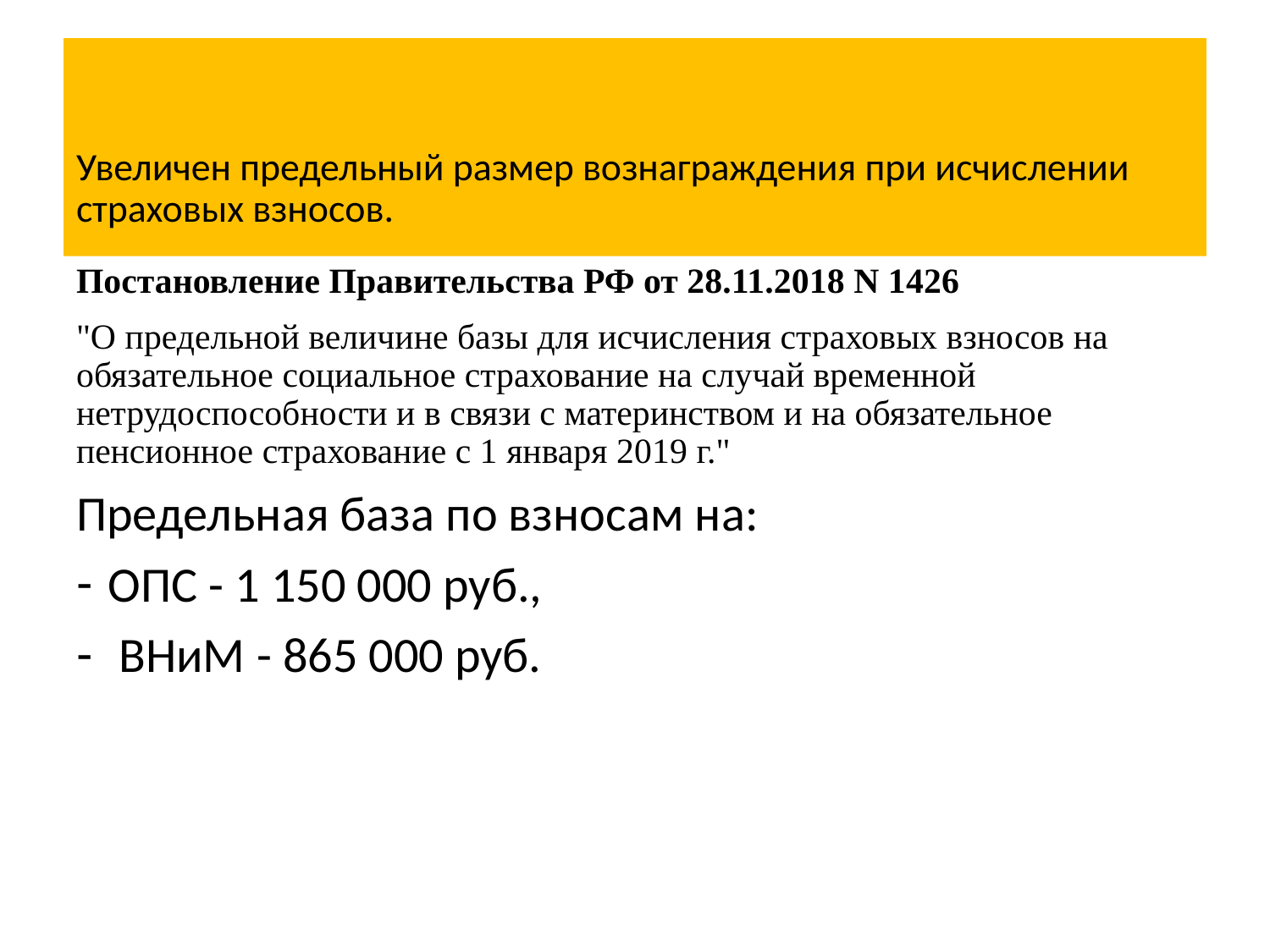

# Увеличен предельный размер вознаграждения при исчислении страховых взносов.
Постановление Правительства РФ от 28.11.2018 N 1426
"О предельной величине базы для исчисления страховых взносов на обязательное социальное страхование на случай временной нетрудоспособности и в связи с материнством и на обязательное пенсионное страхование с 1 января 2019 г."
Предельная база по взносам на:
ОПС - 1 150 000 руб.,
 ВНиМ - 865 000 руб.